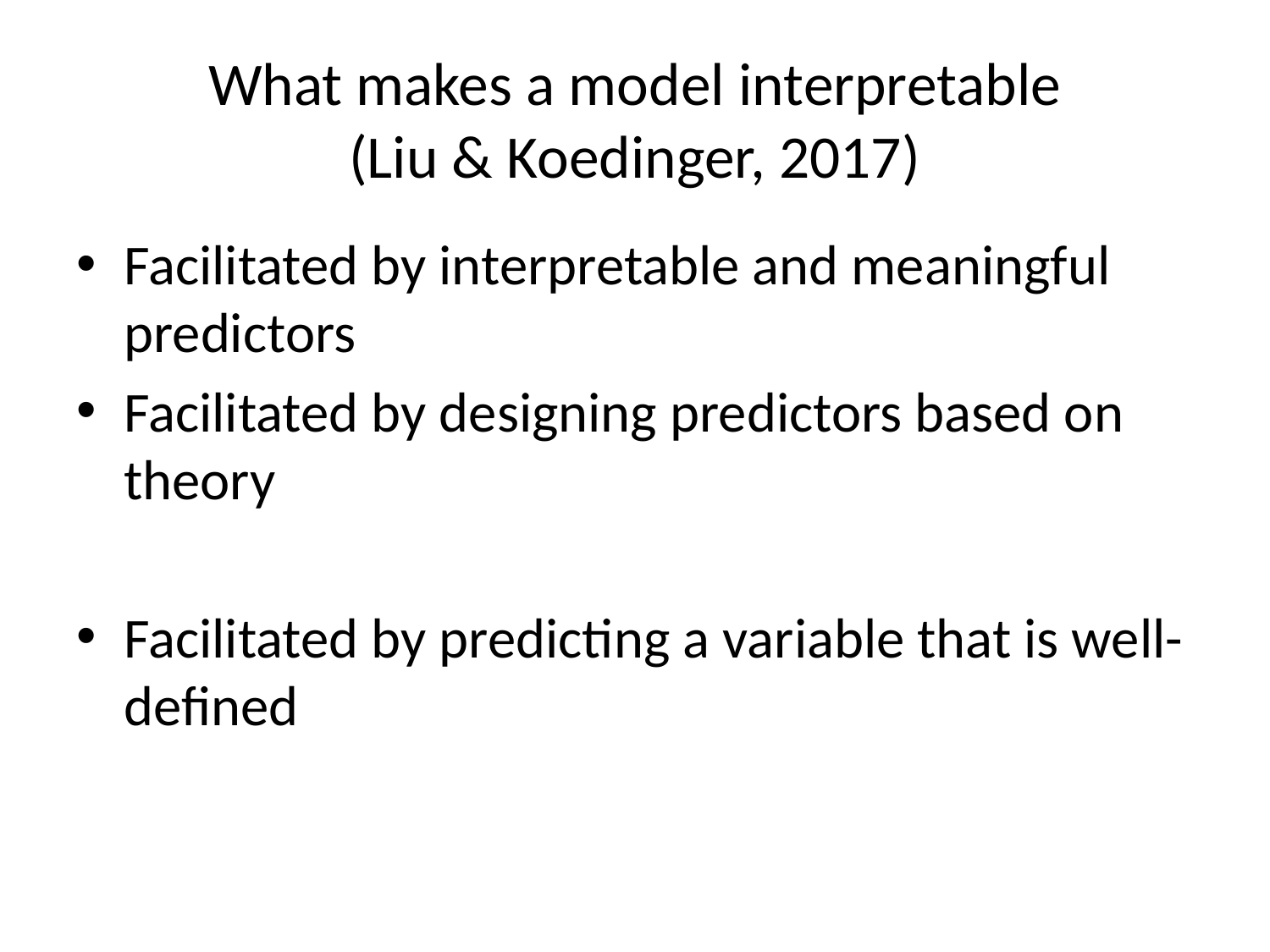

# What makes a model interpretable (Liu & Koedinger, 2017)
Facilitated by interpretable and meaningful predictors
Facilitated by designing predictors based on theory

Facilitated by predicting a variable that is well-defined